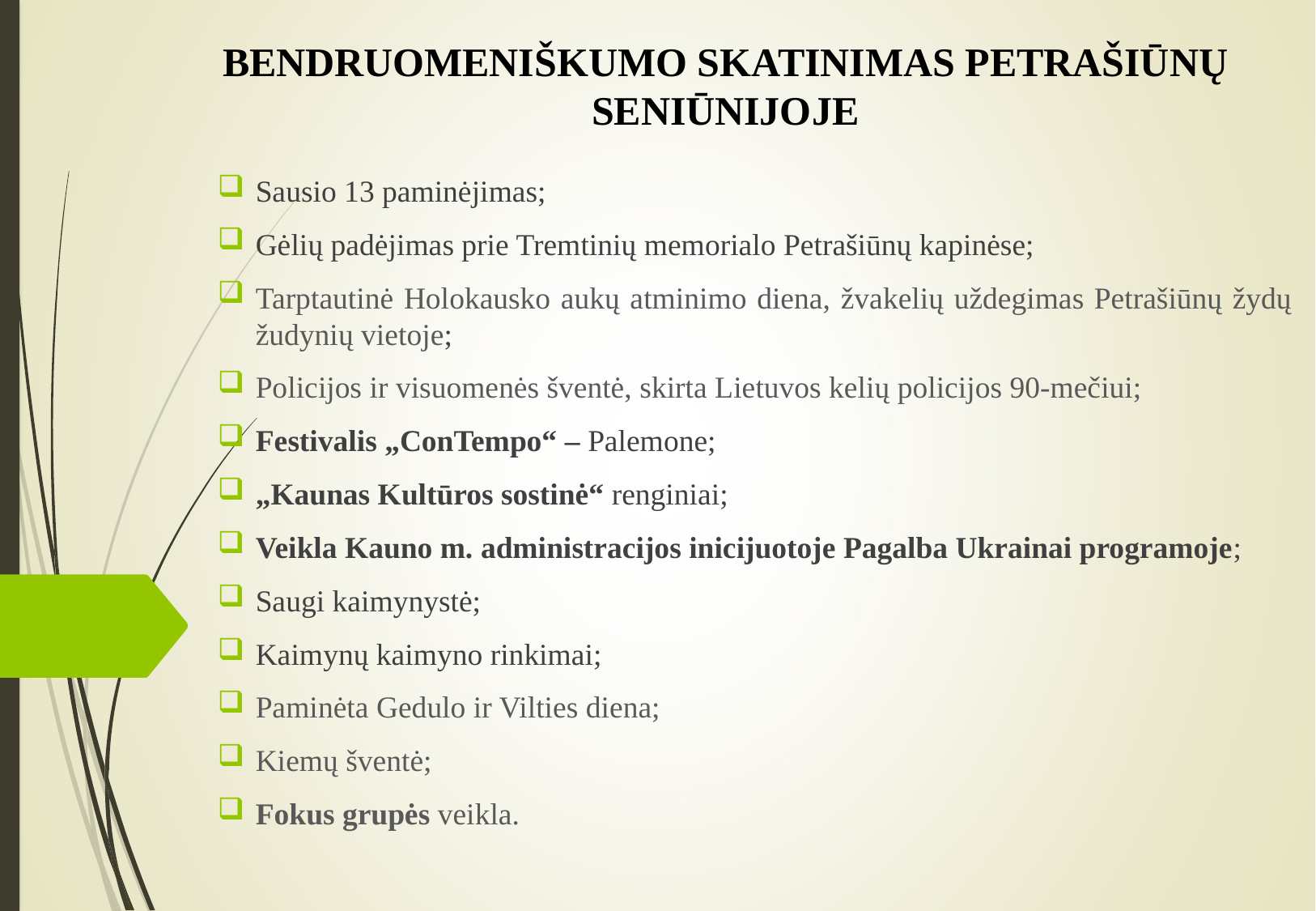

Bendruomeniškumo skatinimas Petrašiūnų seniūnijoje
Sausio 13 paminėjimas;
Gėlių padėjimas prie Tremtinių memorialo Petrašiūnų kapinėse;
Tarptautinė Holokausko aukų atminimo diena, žvakelių uždegimas Petrašiūnų žydų žudynių vietoje;
Policijos ir visuomenės šventė, skirta Lietuvos kelių policijos 90-mečiui;
Festivalis „ConTempo“ – Palemone;
„Kaunas Kultūros sostinė“ renginiai;
Veikla Kauno m. administracijos inicijuotoje Pagalba Ukrainai programoje;
Saugi kaimynystė;
Kaimynų kaimyno rinkimai;
Paminėta Gedulo ir Vilties diena;
Kiemų šventė;
Fokus grupės veikla.